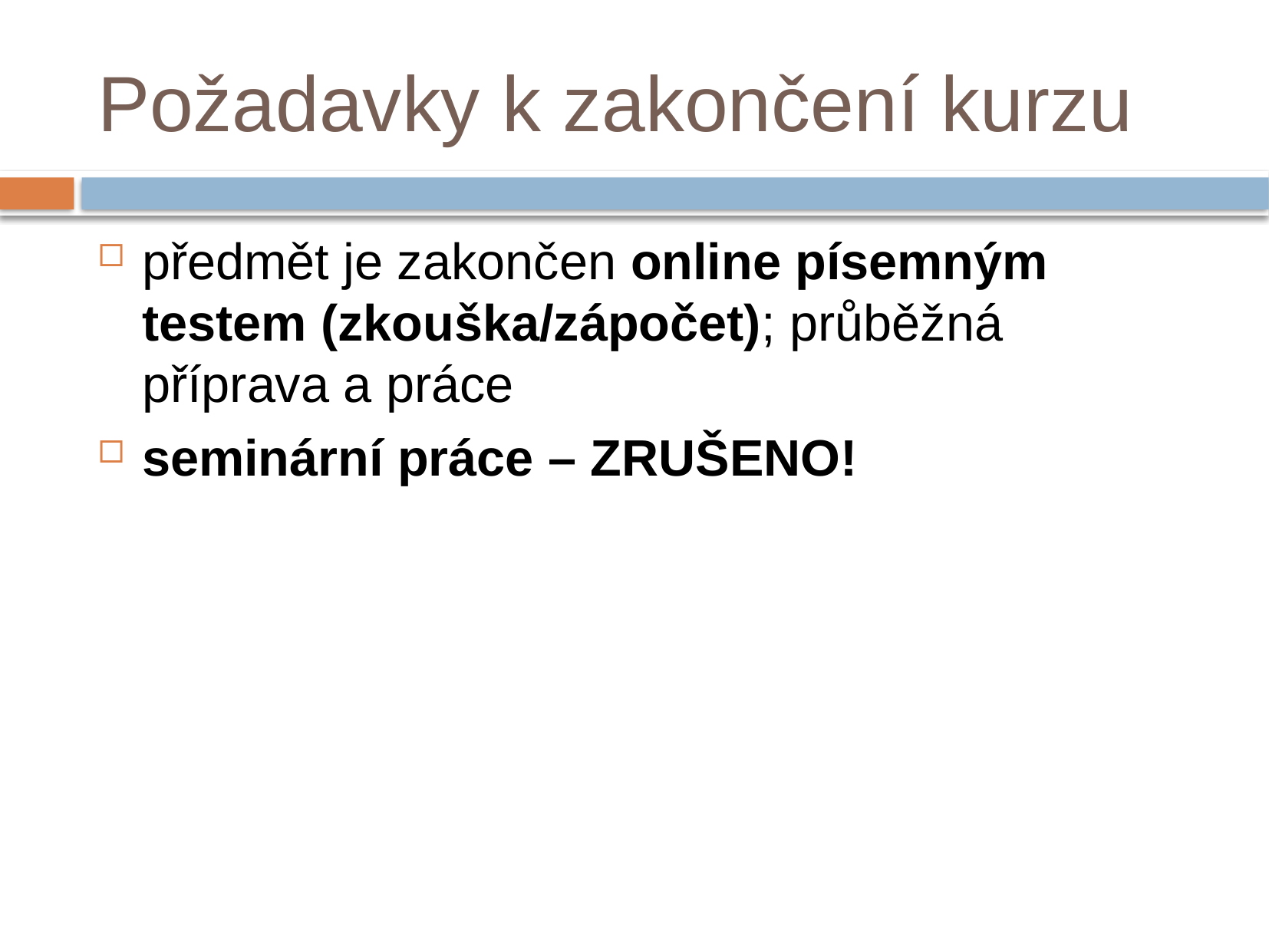

# Požadavky k zakončení kurzu
předmět je zakončen online písemným testem (zkouška/zápočet); průběžná příprava a práce
seminární práce – ZRUŠENO!